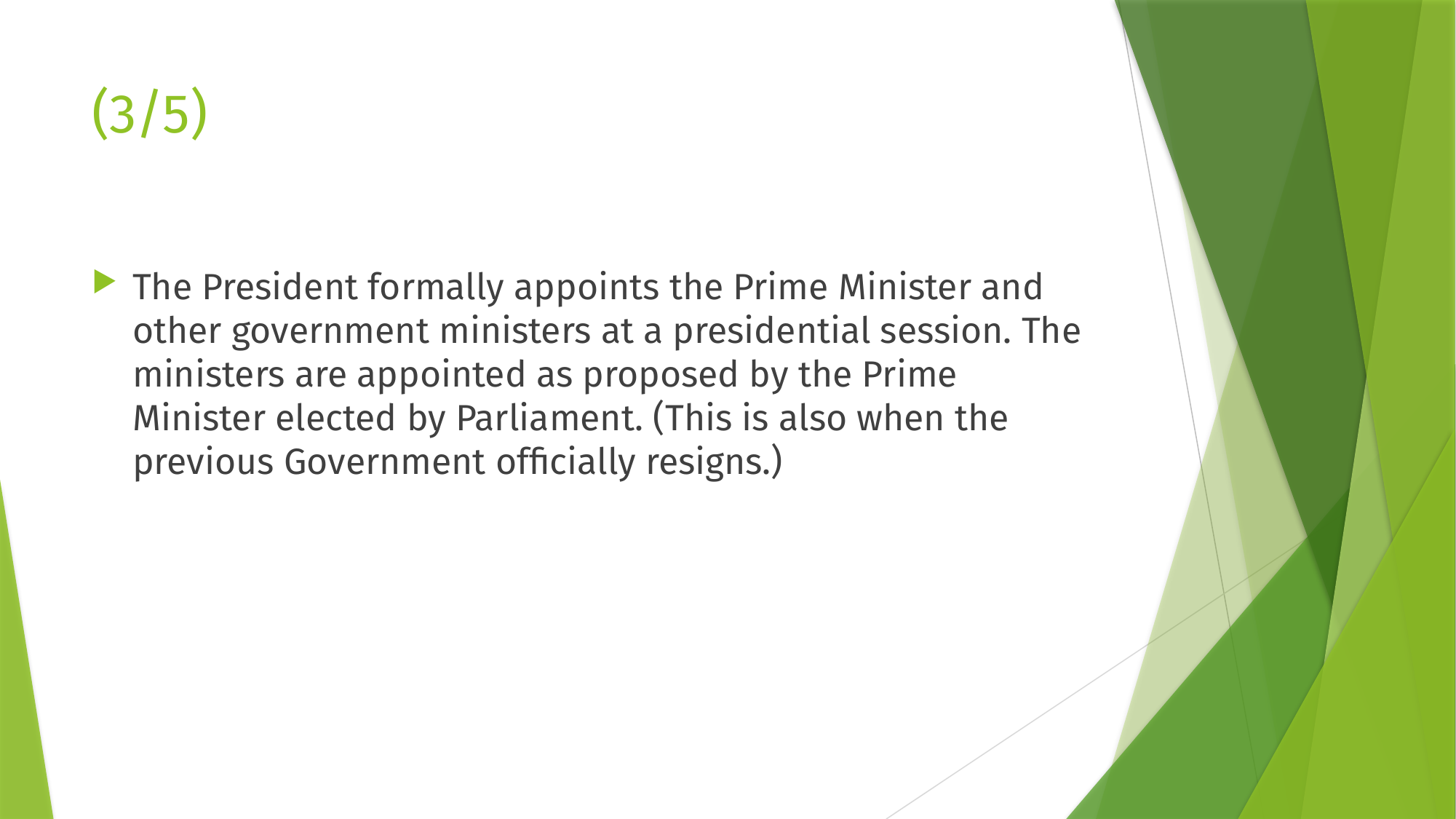

# (3/5)
The President formally appoints the Prime Minister and other government ministers at a presidential session. The ministers are appointed as proposed by the Prime Minister elected by Parliament. (This is also when the previous Government officially resigns.)